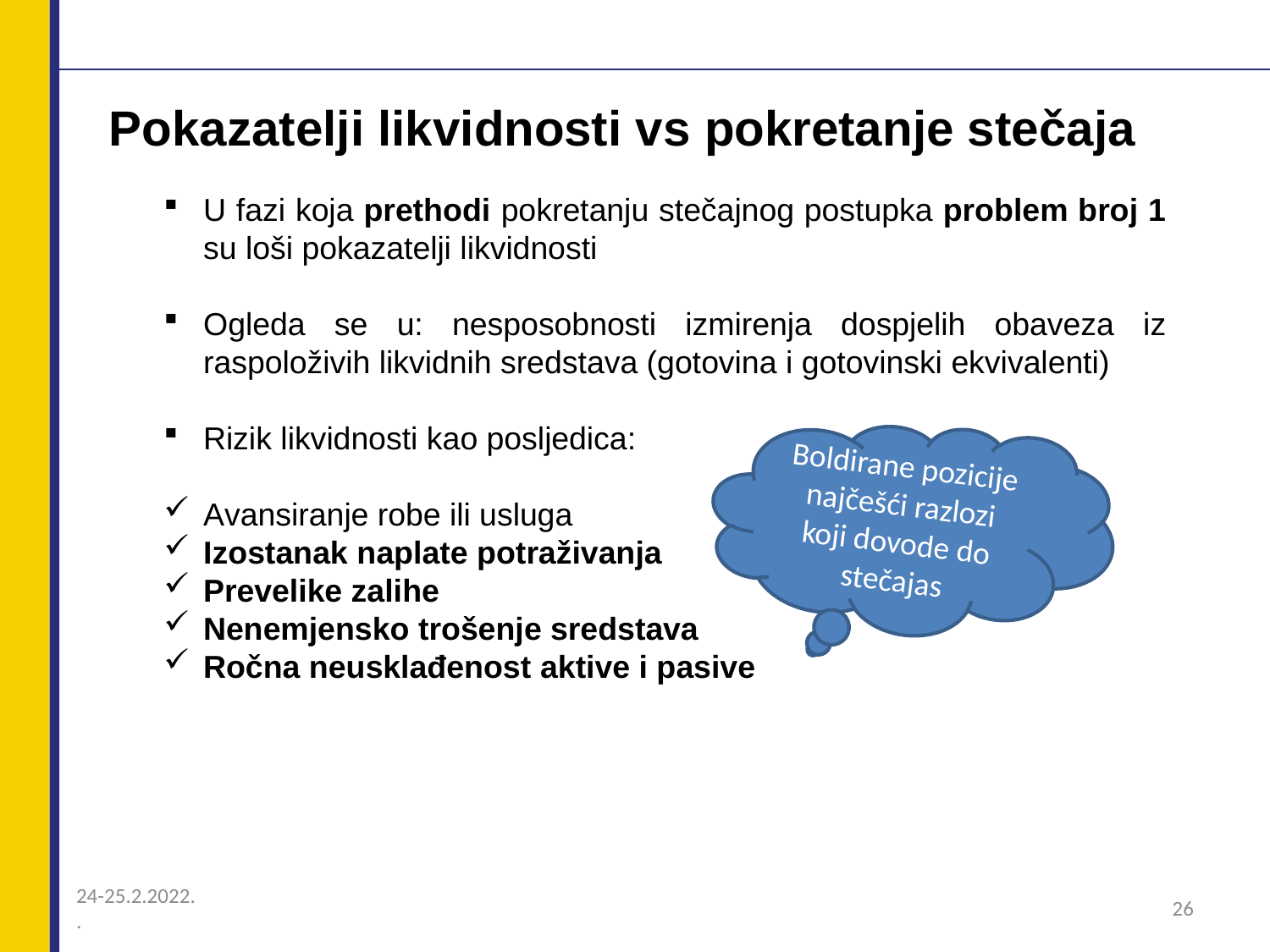

# Pokazatelji likvidnosti vs pokretanje stečaja
U fazi koja prethodi pokretanju stečajnog postupka problem broj 1 su loši pokazatelji likvidnosti

Ogleda se u: nesposobnosti izmirenja dospjelih obaveza iz raspoloživih likvidnih sredstava (gotovina i gotovinski ekvivalenti)

Rizik likvidnosti kao posljedica:

Avansiranje robe ili usluga
Izostanak naplate potraživanja
Prevelike zalihe
Nenemjensko trošenje sredstava
Ročna neusklađenost aktive i pasive
Boldirane pozicije najčešći razlozi koji dovode do stečajas
24-25.2.2022.
.
26